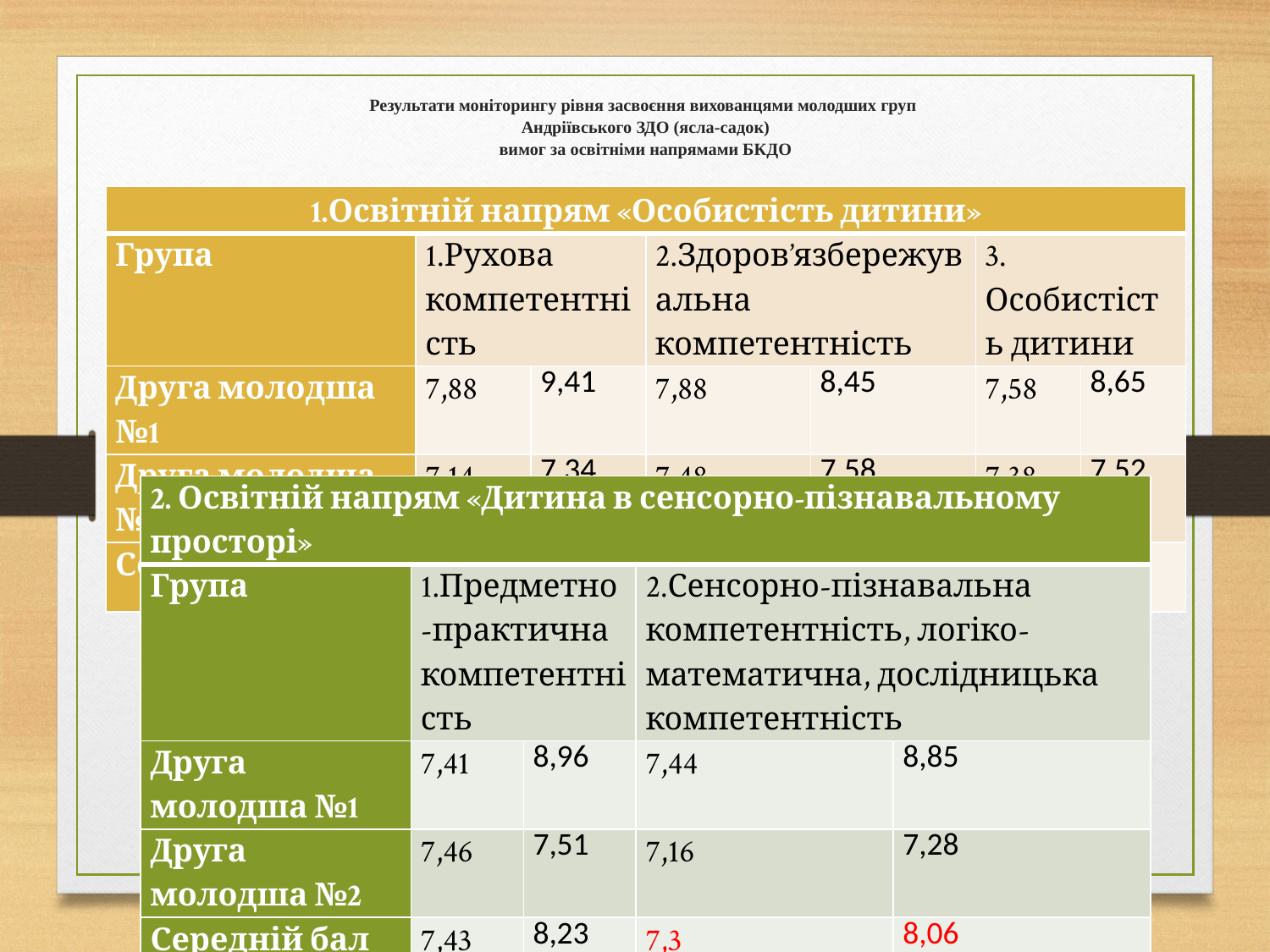

# Результати моніторингу рівня засвоєння вихованцями молодших груп Андріївського ЗДО (ясла-садок) вимог за освітніми напрямами БКДО
| 1.Освітній напрям «Особистість дитини» |  |  |  |  |  |  |
| --- | --- | --- | --- | --- | --- | --- |
| Група | 1.Рухова компетентність |  | 2.Здоров’язбережувальна компетентність |  | 3. Особистість дитини |  |
| Друга молодша №1 | 7,88 | 9,41 | 7,88 | 8,45 | 7,58 | 8,65 |
| Друга молодша №2 | 7,14 | 7,34 | 7,48 | 7,58 | 7,38 | 7,52 |
| Середній бал | 7,51 | 8,37 | 7,68 | 8,01 | 7,48 | 8,08 |
| 2. Освітній напрям «Дитина в сенсорно-пізнавальному просторі» |  |  |  |  |
| --- | --- | --- | --- | --- |
| Група | 1.Предметно-практична компетентність |  | 2.Сенсорно-пізнавальна компетентність, логіко-математична, дослідницька компетентність |  |
| Друга молодша №1 | 7,41 | 8,96 | 7,44 | 8,85 |
| Друга молодша №2 | 7,46 | 7,51 | 7,16 | 7,28 |
| Середній бал | 7,43 | 8,23 | 7,3 | 8,06 |